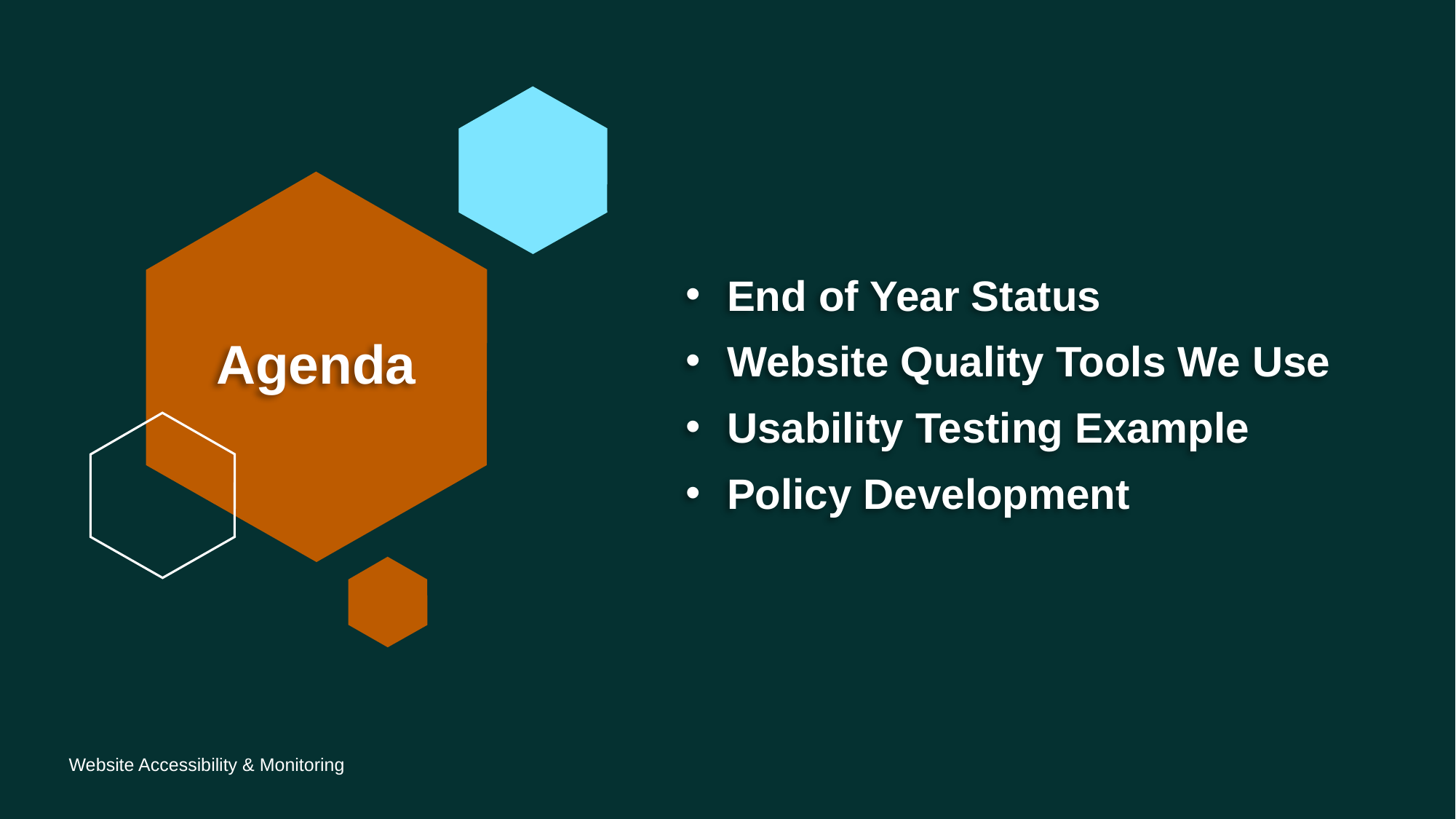

End of Year Status
Website Quality Tools We Use
Usability Testing Example
Policy Development

# Agenda
Website Accessibility & Monitoring